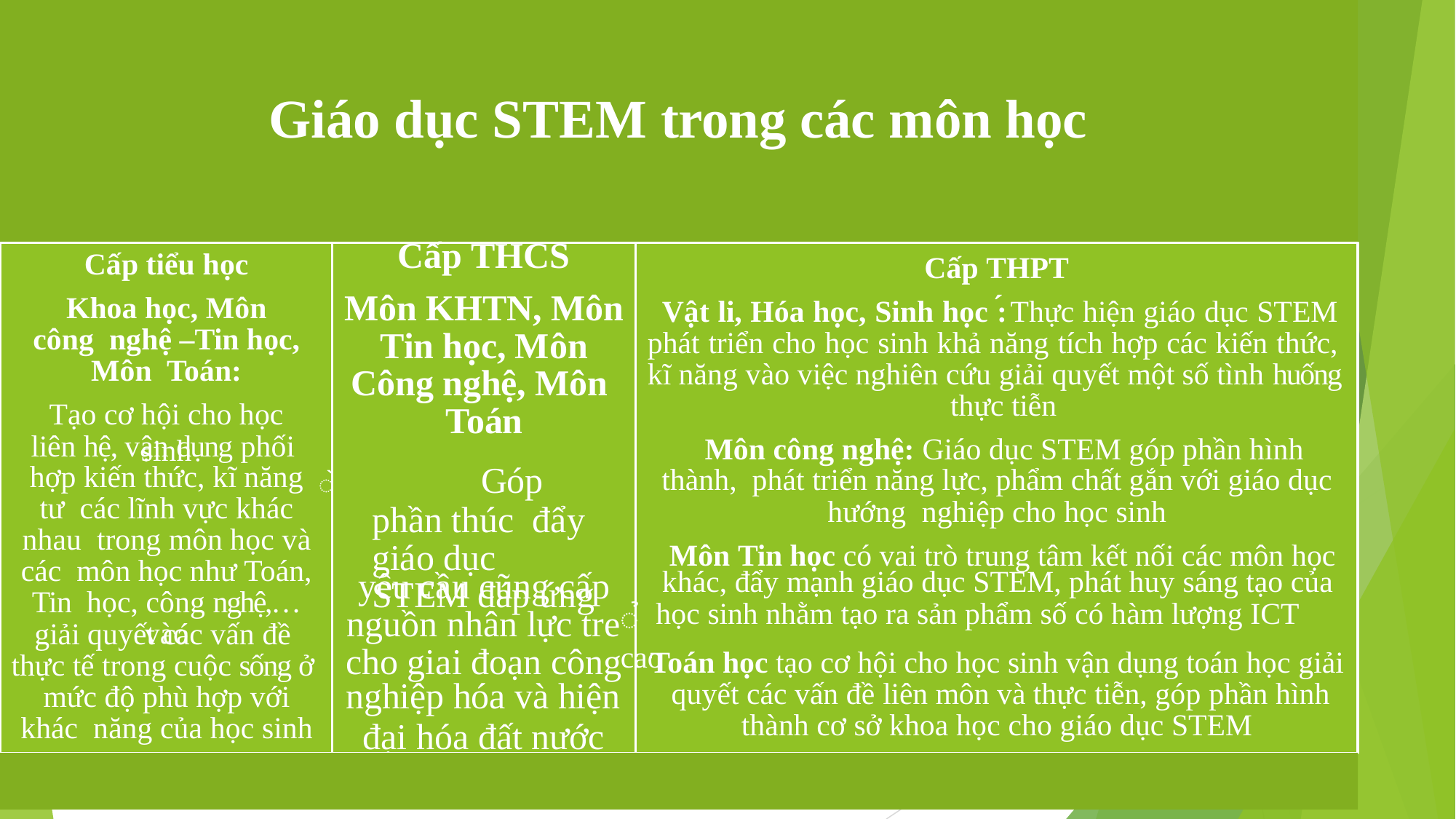

# Giáo dục STEM trong các môn học
Cấp THCS
Môn KHTN, Môn  Tin học, Môn  Công nghệ, Môn  Toán
̀		Góp phần thúc  đẩy giáo dục  STEM đáp ứng
Cấp tiểu học
Khoa học, Môn công  nghệ –Tin học, Môn  Toán:
Tạo cơ hội cho học sinh
Cấp THPT
Vật li, Hóa học, Sinh học :́ Thực hiện giáo dục STEM  phát triển cho học sinh khả năng tích hợp các kiến thức,  kĩ năng vào việc nghiên cứu giải quyết một số tình huống
thực tiễn
Môn công nghệ: Giáo dục STEM góp phần hình thành,  phát triển năng lực, phẩm chất gắn với giáo dục hướng  nghiệp cho học sinh
Môn Tin học có vai trò trung tâm kết nối các môn học

liên hệ, vận dụng phối
hợp kiến thức, kĩ năng tư  các lĩnh vực khác nhau  trong môn học và các  môn học như Toán, Tin  học, công nghệ,… vào
yêu cầu cũng cấp
khác, đẩy mạnh giáo dục STEM, phát huy sáng tạo của
̉	học sinh nhằm tạo ra sản phẩm số có hàm lượng ICT cao
nguồn nhân lực tre
giải quyết các vấn đề  thực tế trong cuộc sống ở  mức độ phù hợp với khác  năng của học sinh
cho giai đoạn công
Toán học tạo cơ hội cho học sinh vận dụng toán học giải  quyết các vấn đề liên môn và thực tiễn, góp phần hình
thành cơ sở khoa học cho giáo dục STEM
nghiệp hóa và hiện
đại hóa đất nước